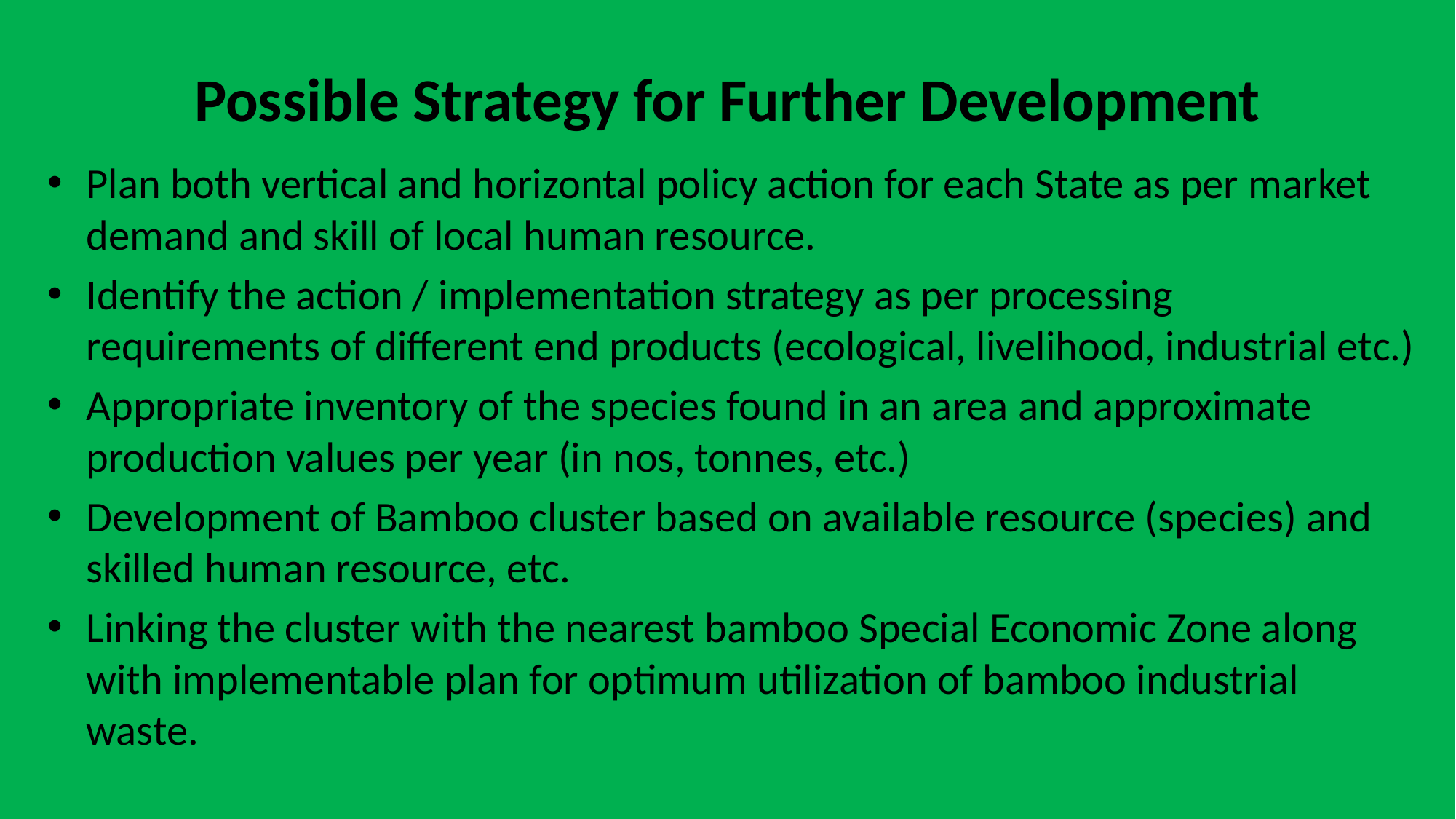

# Possible Strategy for Further Development
Plan both vertical and horizontal policy action for each State as per market demand and skill of local human resource.
Identify the action / implementation strategy as per processing requirements of different end products (ecological, livelihood, industrial etc.)
Appropriate inventory of the species found in an area and approximate production values per year (in nos, tonnes, etc.)
Development of Bamboo cluster based on available resource (species) and skilled human resource, etc.
Linking the cluster with the nearest bamboo Special Economic Zone along with implementable plan for optimum utilization of bamboo industrial waste.